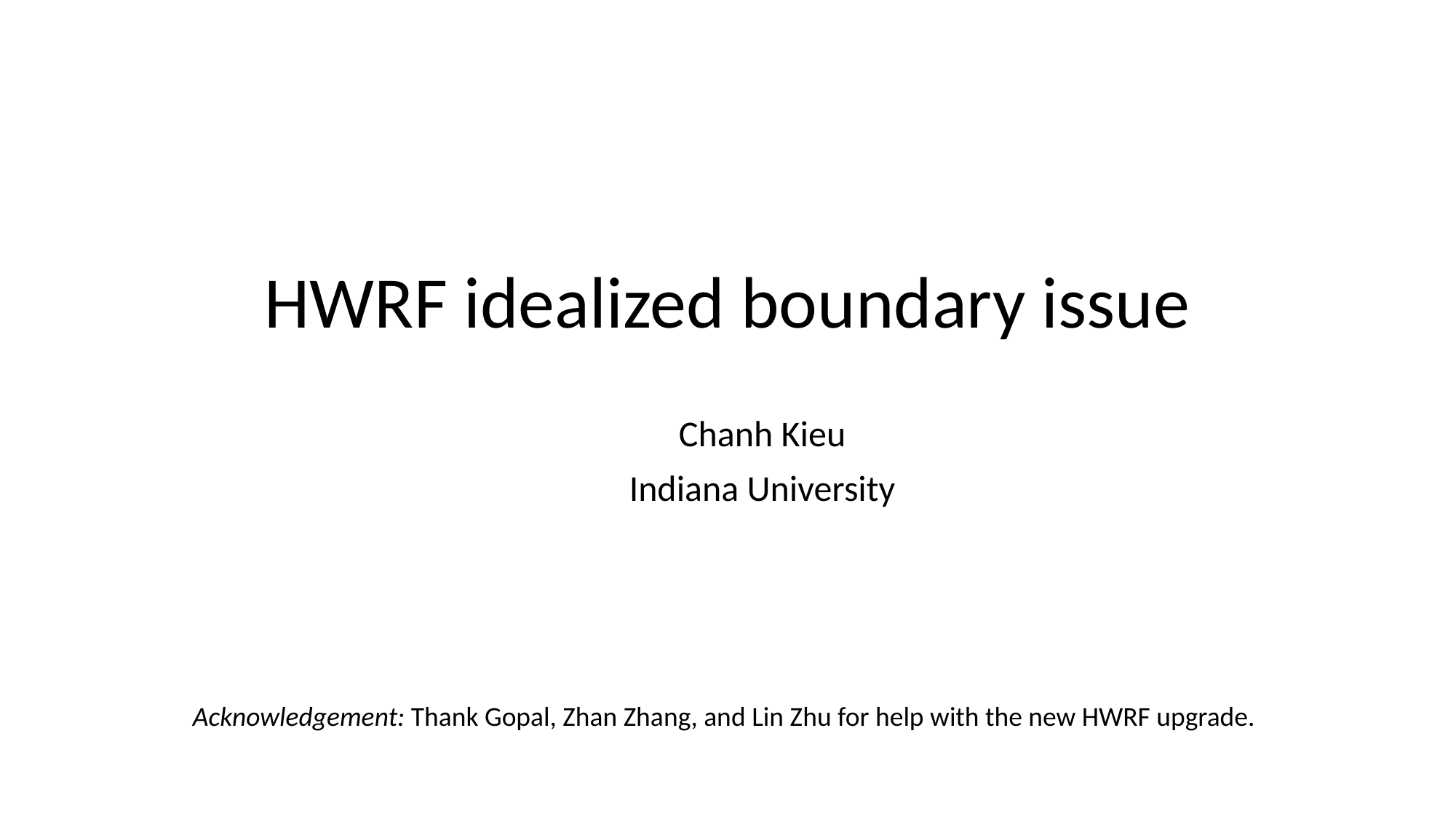

# HWRF idealized boundary issue
Chanh Kieu
Indiana University

Acknowledgement: Thank Gopal, Zhan Zhang, and Lin Zhu for help with the new HWRF upgrade.